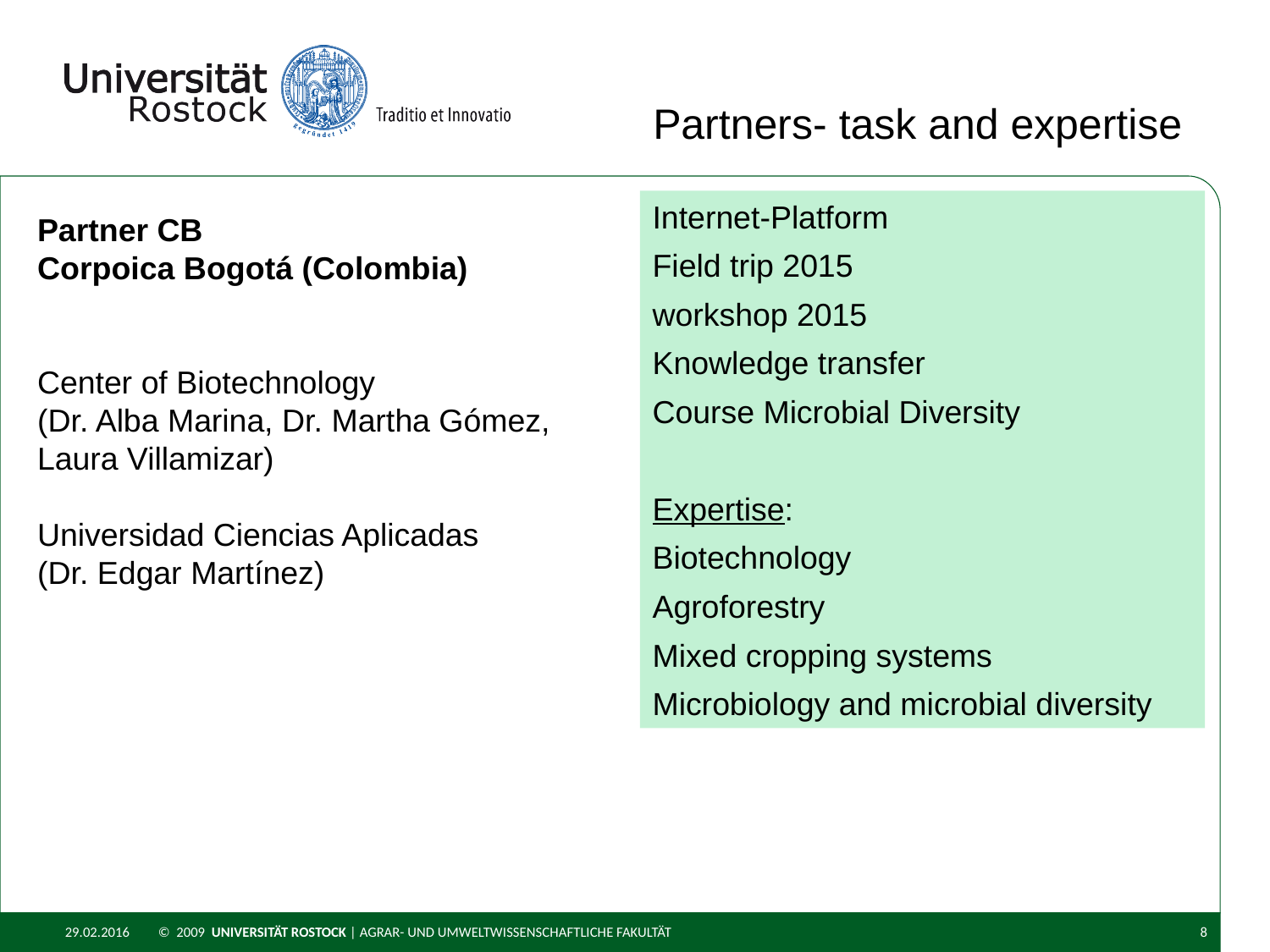

Partners- task and expertise
Internet-Platform
Field trip 2015
workshop 2015
Knowledge transfer
Course Microbial Diversity

Expertise:
Biotechnology
Agroforestry
Mixed cropping systems
Microbiology and microbial diversity
Partner CB
Corpoica Bogotá (Colombia)

Center of Biotechnology
(Dr. Alba Marina, Dr. Martha Gómez, Laura Villamizar)

Universidad Ciencias Aplicadas
(Dr. Edgar Martínez)
29.02.2016
©  2009  UNIVERSITÄT ROSTOCK | Agrar- und Umweltwissenschaftliche Fakultät
8